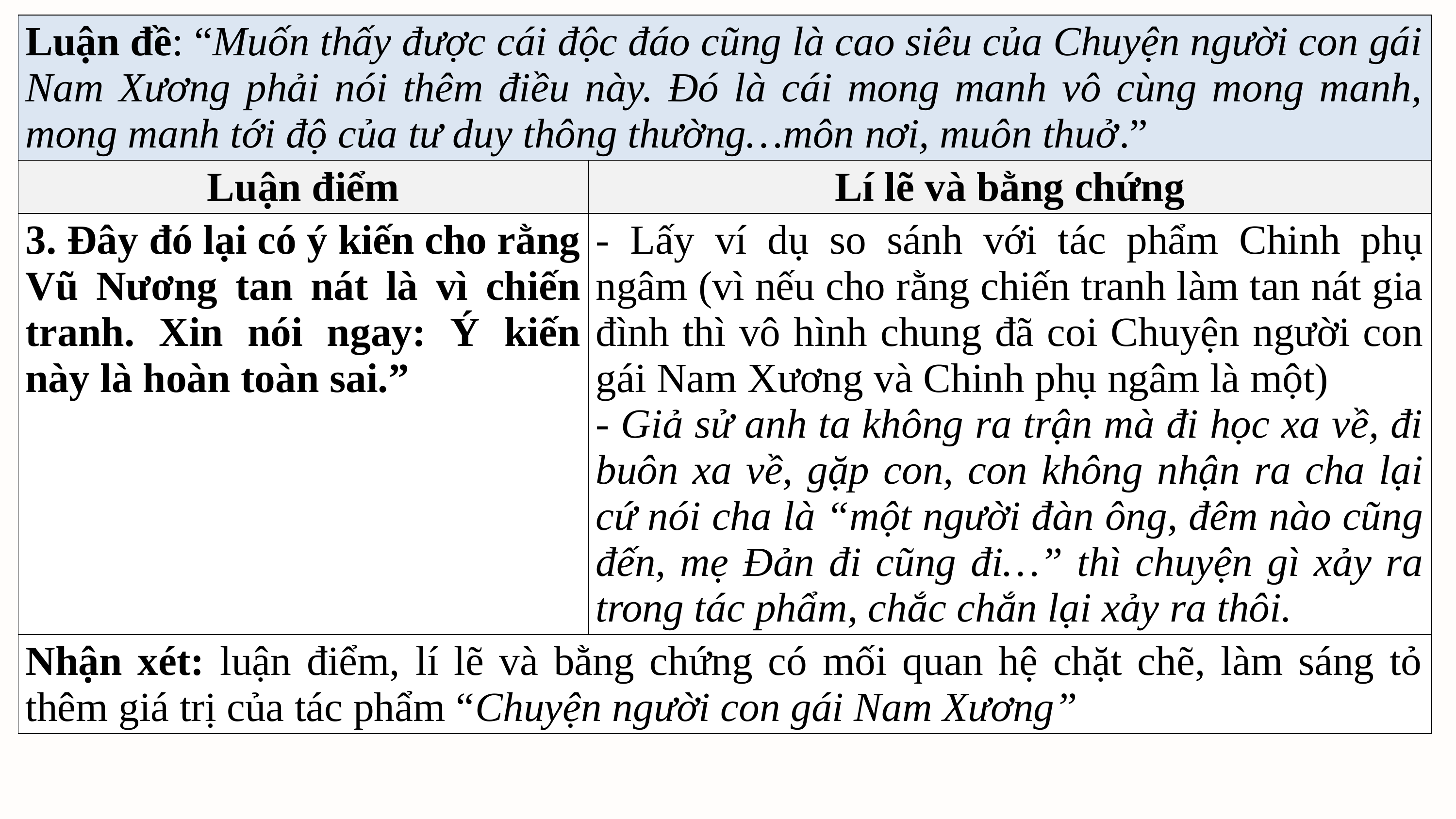

| Luận đề: “Muốn thấy được cái độc đáo cũng là cao siêu của Chuyện người con gái Nam Xương phải nói thêm điều này. Đó là cái mong manh vô cùng mong manh, mong manh tới độ của tư duy thông thường…môn nơi, muôn thuở.” |  |
| --- | --- |
| Luận điểm | Lí lẽ và bằng chứng |
| 3. Đây đó lại có ý kiến cho rằng Vũ Nương tan nát là vì chiến tranh. Xin nói ngay: Ý kiến này là hoàn toàn sai.” | - Lấy ví dụ so sánh với tác phẩm Chinh phụ ngâm (vì nếu cho rằng chiến tranh làm tan nát gia đình thì vô hình chung đã coi Chuyện người con gái Nam Xương và Chinh phụ ngâm là một) - Giả sử anh ta không ra trận mà đi học xa về, đi buôn xa về, gặp con, con không nhận ra cha lại cứ nói cha là “một người đàn ông, đêm nào cũng đến, mẹ Đản đi cũng đi…” thì chuyện gì xảy ra trong tác phẩm, chắc chắn lại xảy ra thôi. |
| Nhận xét: luận điểm, lí lẽ và bằng chứng có mối quan hệ chặt chẽ, làm sáng tỏ thêm giá trị của tác phẩm “Chuyện người con gái Nam Xương” |  |